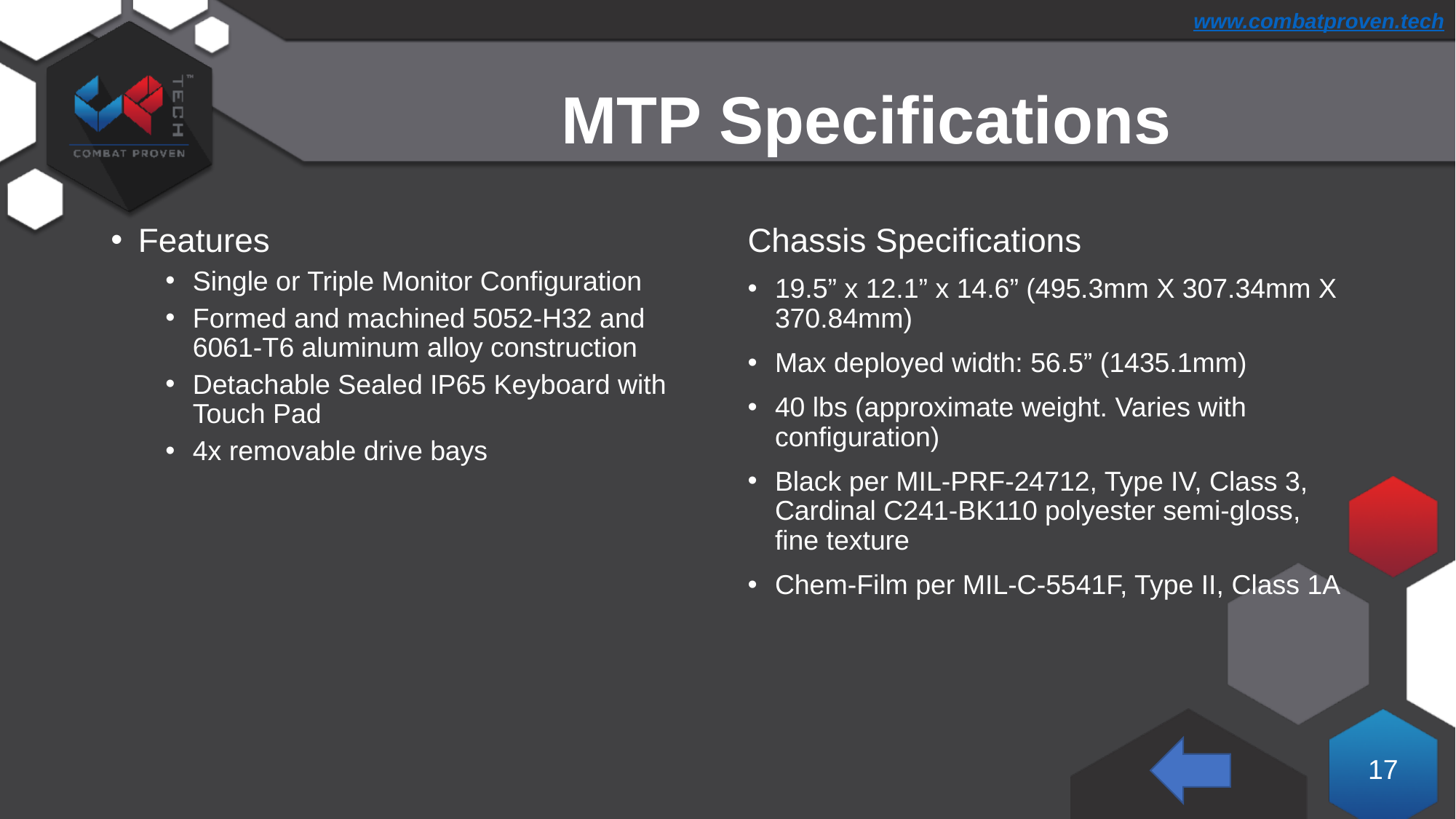

# MTP Specifications
Features
Single or Triple Monitor Configuration
Formed and machined 5052-H32 and 6061-T6 aluminum alloy construction
Detachable Sealed IP65 Keyboard with Touch Pad
4x removable drive bays
Chassis Specifications
19.5” x 12.1” x 14.6” (495.3mm X 307.34mm X 370.84mm)
Max deployed width: 56.5” (1435.1mm)
40 lbs (approximate weight. Varies with configuration)
Black per MIL-PRF-24712, Type IV, Class 3, Cardinal C241-BK110 polyester semi-gloss, fine texture
Chem-Film per MIL-C-5541F, Type II, Class 1A